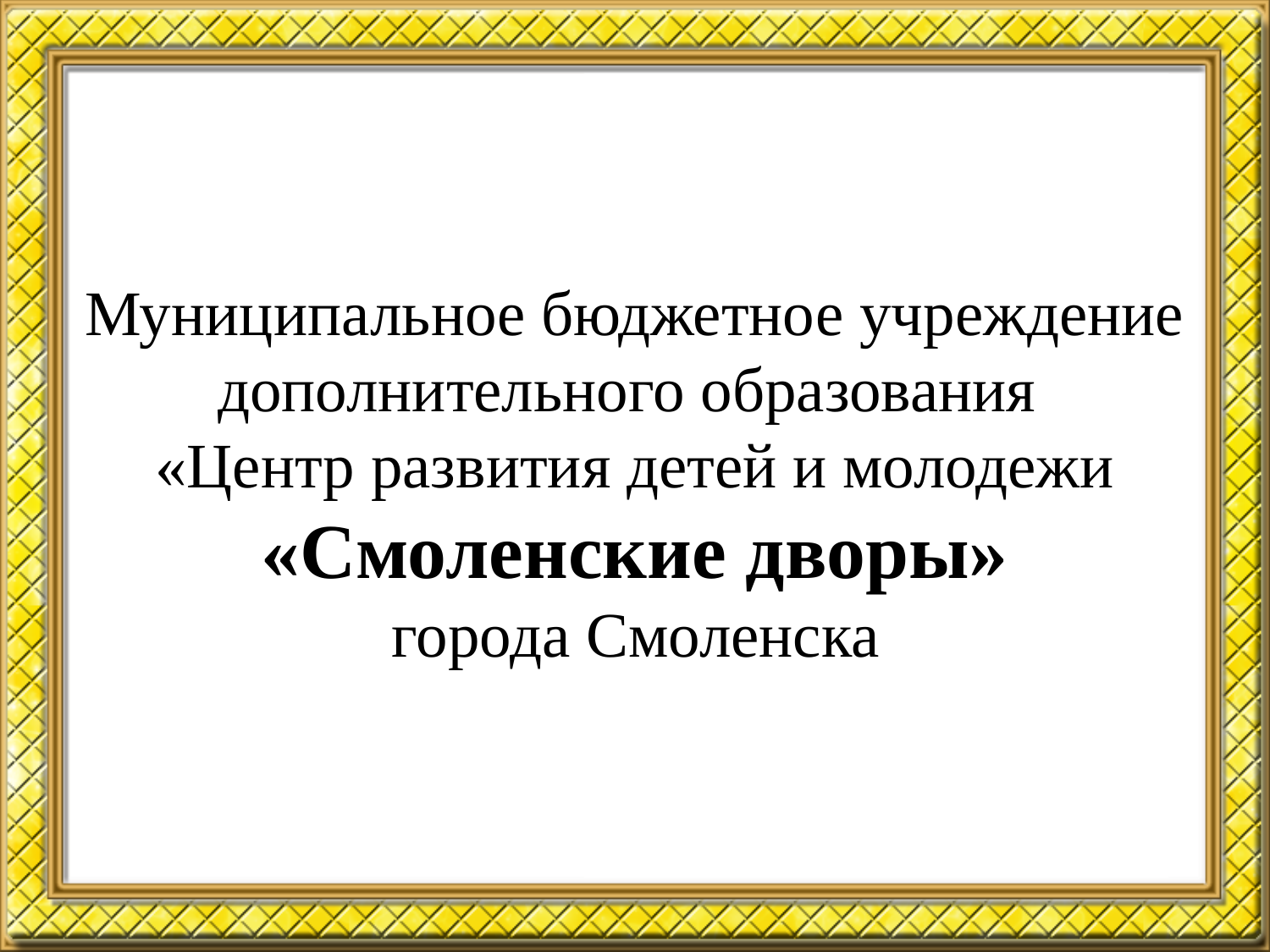

# Муниципальное бюджетное учреждение дополнительного образования «Центр развития детей и молодежи «Смоленские дворы» города Смоленска